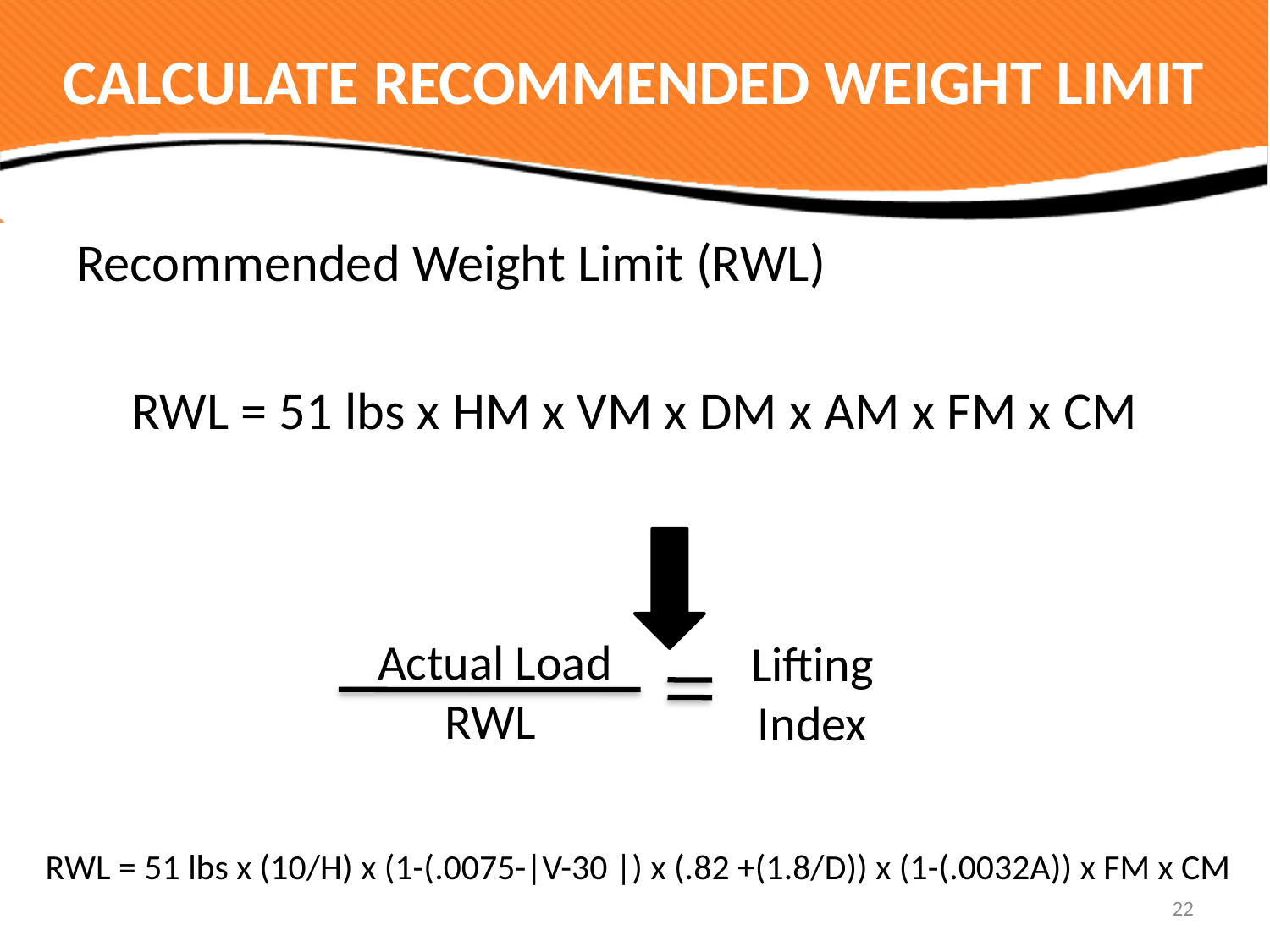

# CALCULATE RECOMMENDED WEIGHT LIMIT
Recommended Weight Limit (RWL)

RWL = 51 lbs x HM x VM x DM x AM x FM x CM

Actual Load
      RWL
Lifting
Index
RWL = 51 lbs x (10/H) x (1-(.0075-|V-30 |) x (.82 +(1.8/D)) x (1-(.0032A)) x FM x CM
22